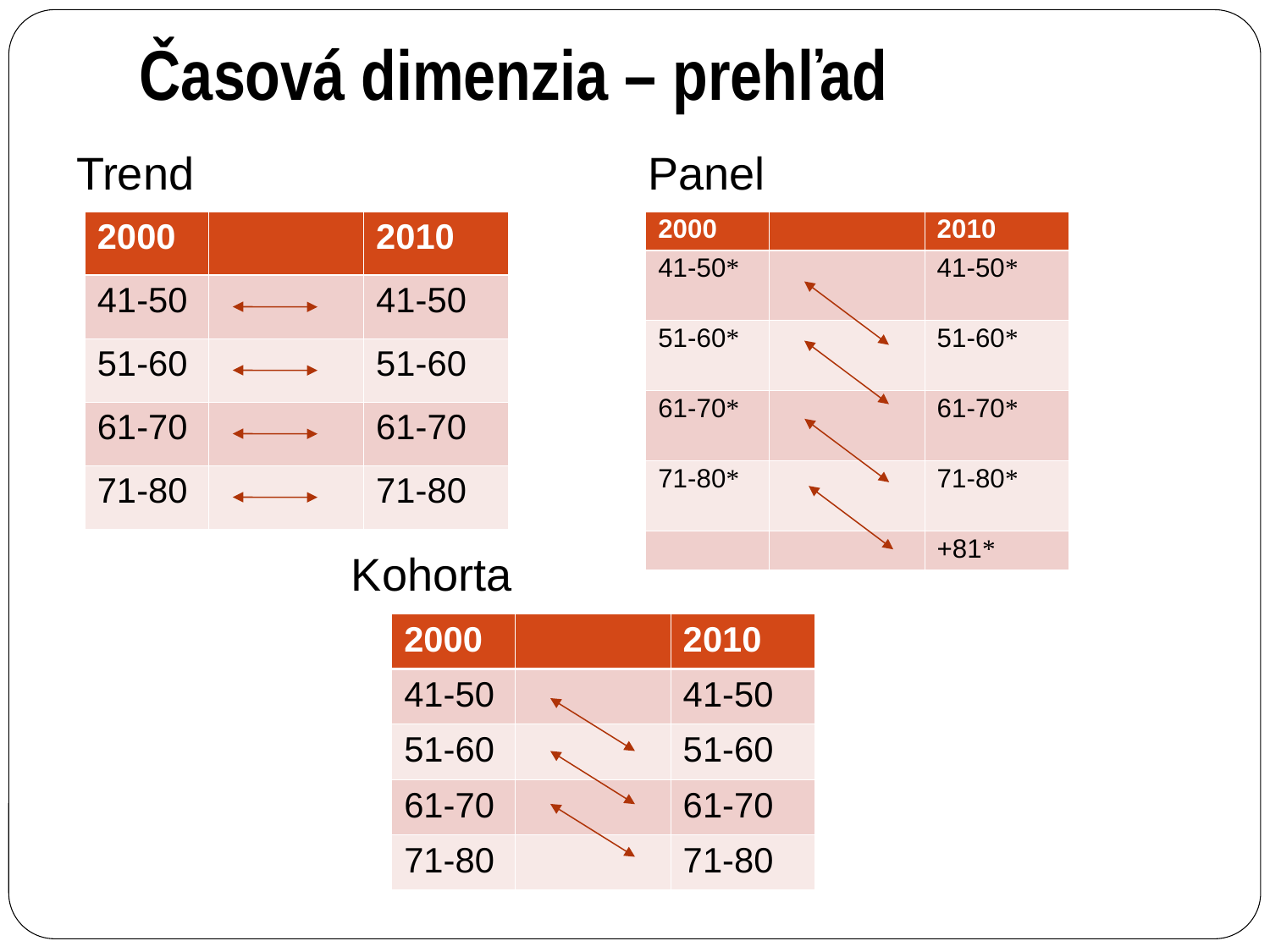

Časová dimenzia – prehľad
Trend

Panel

| 2000 |  | 2010 |
| --- | --- | --- |
| 41-50 |  | 41-50 |
| 51-60 |  | 51-60 |
| 61-70 |  | 61-70 |
| 71-80 |  | 71-80 |
| 2000 |  | 2010 |
| --- | --- | --- |
| 41-50\* |  | 41-50\* |
| 51-60\* |  | 51-60\* |
| 61-70\* |  | 61-70\* |
| 71-80\* |  | 71-80\* |
|  |  | +81\* |
Kohorta

| 2000 |  | 2010 |
| --- | --- | --- |
| 41-50 |  | 41-50 |
| 51-60 |  | 51-60 |
| 61-70 |  | 61-70 |
| 71-80 |  | 71-80 |